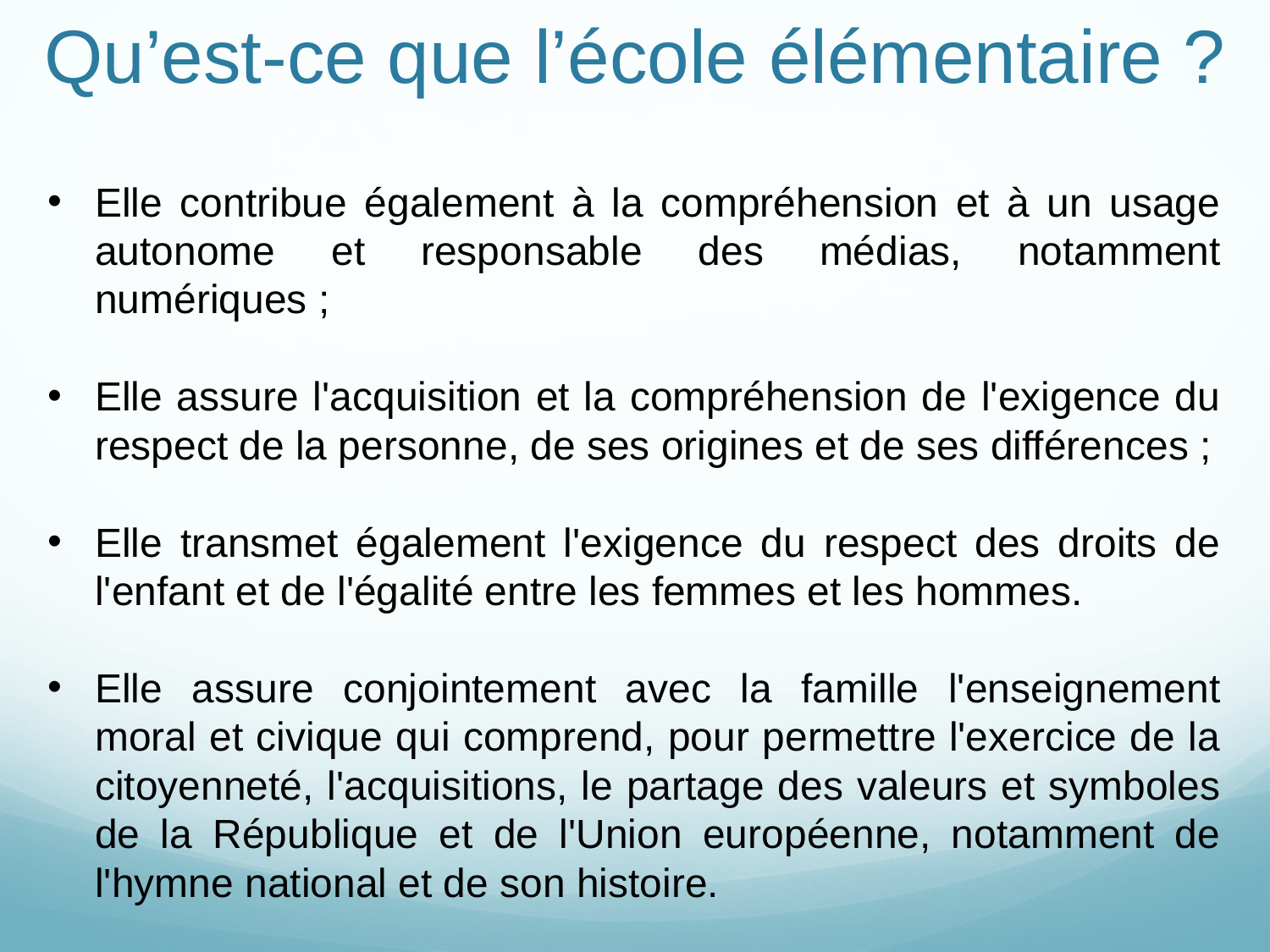

# Qu’est-ce que l’école élémentaire ?

Elle contribue également à la compréhension et à un usage autonome et responsable des médias, notamment numériques ;

Elle assure l'acquisition et la compréhension de l'exigence du respect de la personne, de ses origines et de ses différences ;

Elle transmet également l'exigence du respect des droits de l'enfant et de l'égalité entre les femmes et les hommes.

Elle assure conjointement avec la famille l'enseignement moral et civique qui comprend, pour permettre l'exercice de la citoyenneté, l'acquisitions, le partage des valeurs et symboles de la République et de l'Union européenne, notamment de l'hymne national et de son histoire.